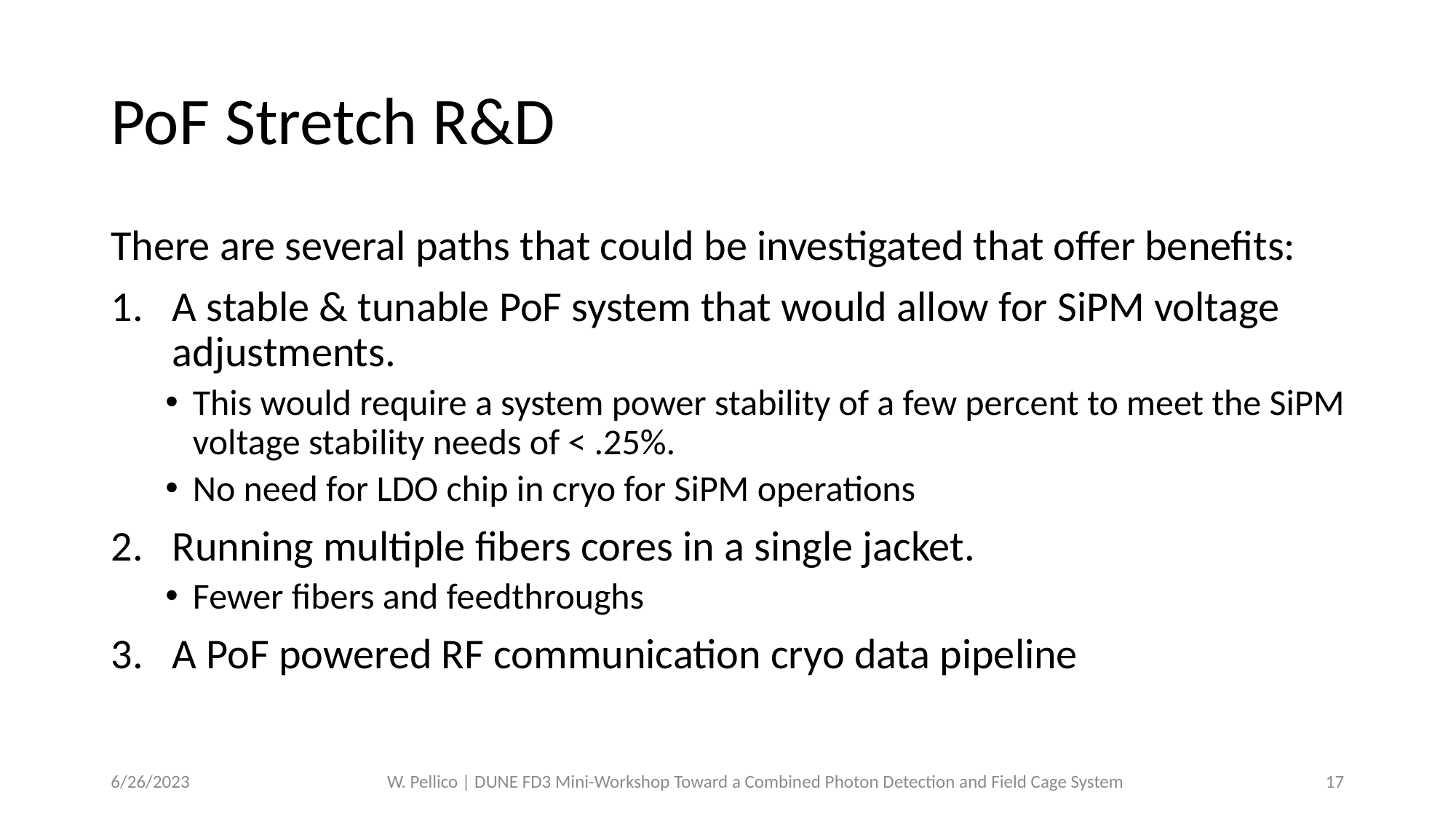

# PoF Stretch R&D
There are several paths that could be investigated that offer benefits:
A stable & tunable PoF system that would allow for SiPM voltage adjustments.
This would require a system power stability of a few percent to meet the SiPM voltage stability needs of < .25%.
No need for LDO chip in cryo for SiPM operations
Running multiple fibers cores in a single jacket.
Fewer fibers and feedthroughs
A PoF powered RF communication cryo data pipeline
6/26/2023
W. Pellico | DUNE FD3 Mini-Workshop Toward a Combined Photon Detection and Field Cage System
17